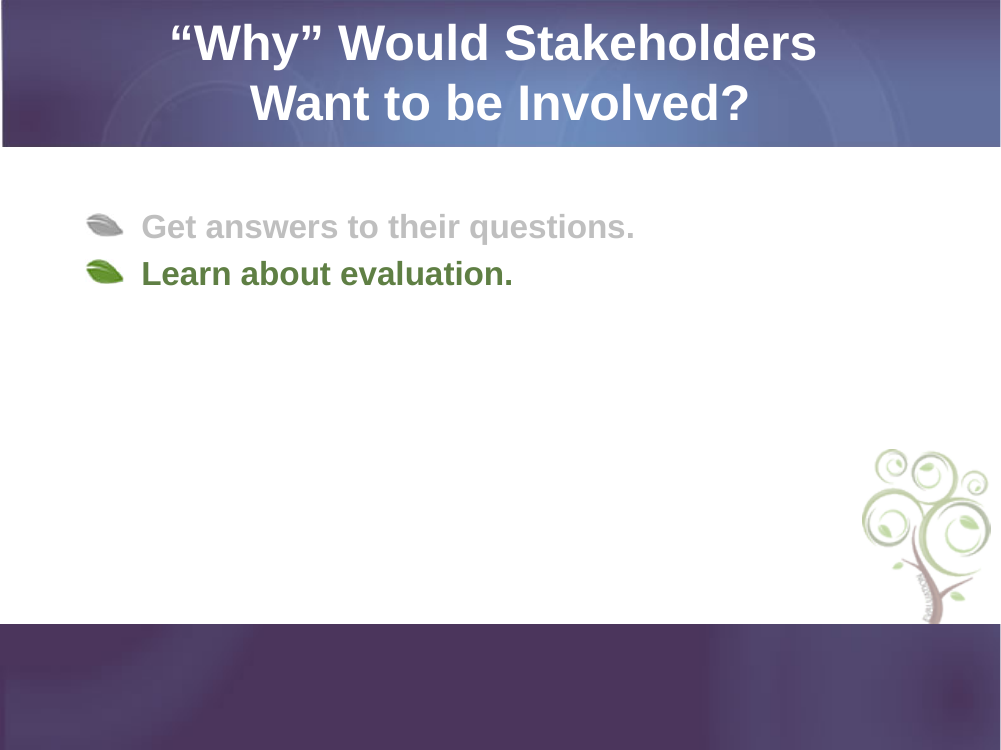

# “Why” Would Stakeholders Want to be Involved?
Get answers to their questions.
Learn about evaluation.